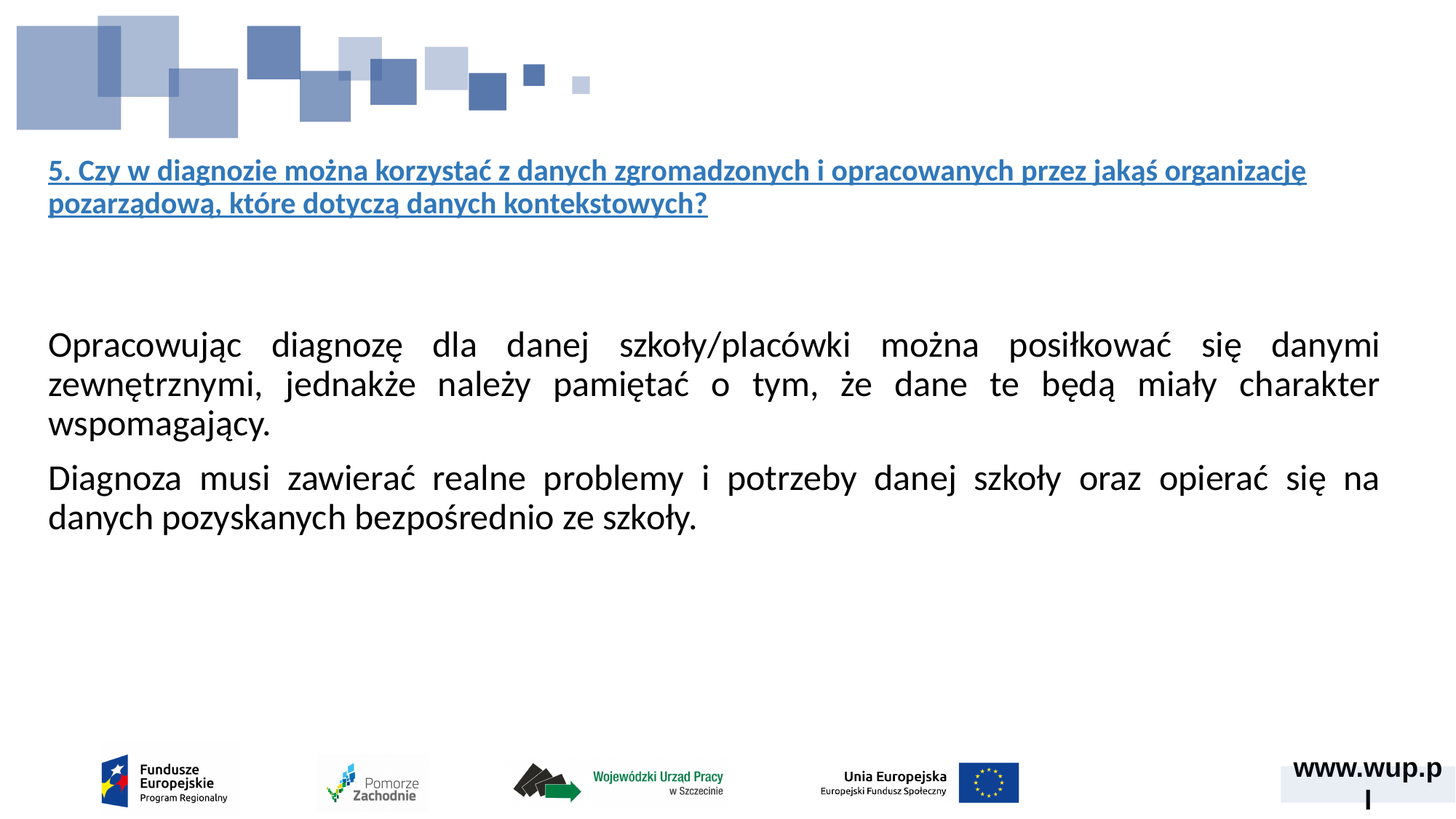

# 5. Czy w diagnozie można korzystać z danych zgromadzonych i opracowanych przez jakąś organizację pozarządową, które dotyczą danych kontekstowych?

Opracowując diagnozę dla danej szkoły/placówki można posiłkować się danymi zewnętrznymi, jednakże należy pamiętać o tym, że dane te będą miały charakter wspomagający.
Diagnoza musi zawierać realne problemy i potrzeby danej szkoły oraz opierać się na danych pozyskanych bezpośrednio ze szkoły.